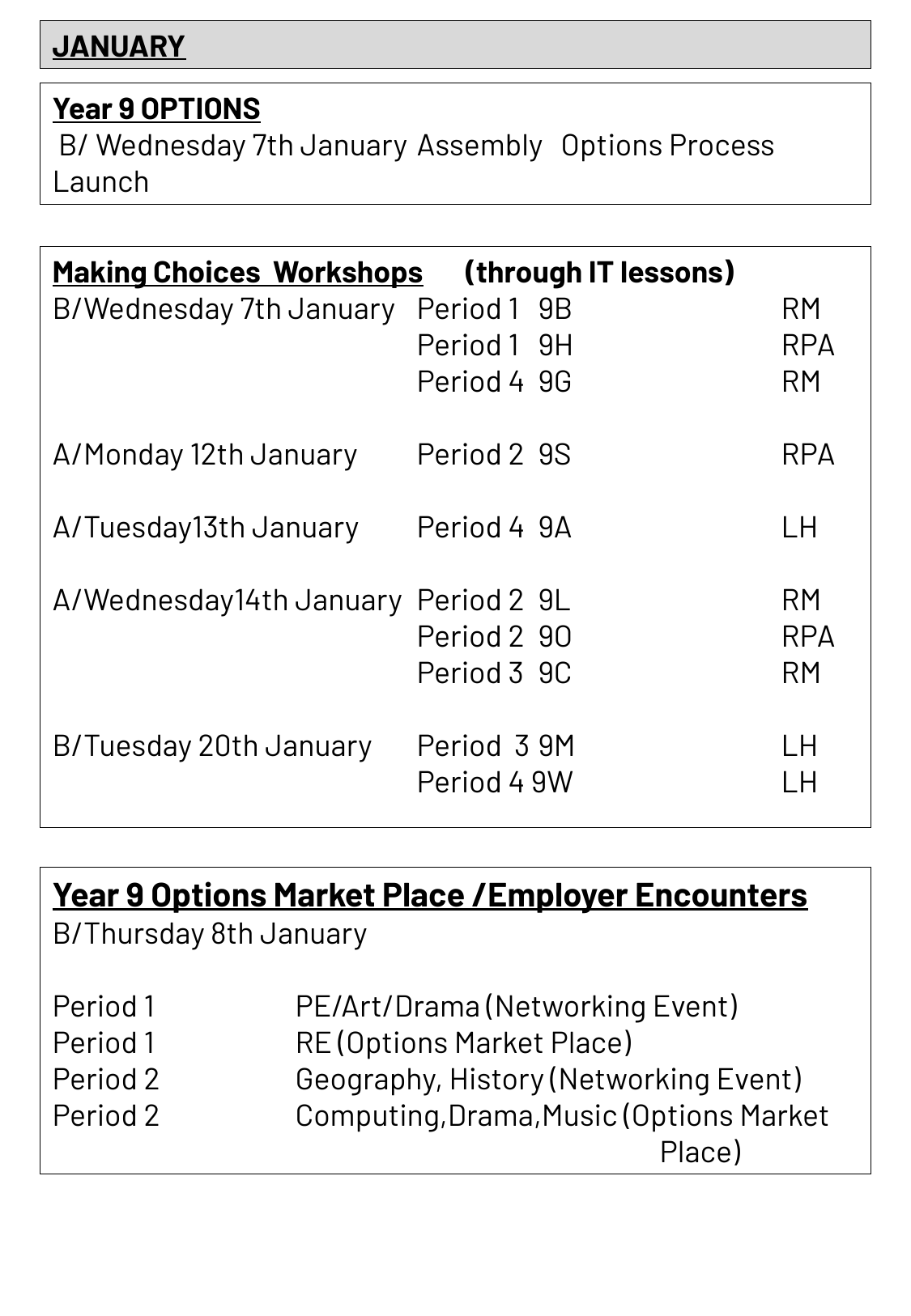

JANUARY
Year 9 OPTIONS
 B/ Wednesday 7th January	Assembly   Options Process Launch
Making Choices  Workshops       (through IT lessons)
B/Wednesday 7th January	Period 1	9B		RM
			Period 1	9H		RPA			Period 4	9G		RM

A/Monday 12th January	Period 2	9S		RPA

A/Tuesday13th January	Period 4	9A		LH

A/Wednesday14th January	Period 2	9L		RM
			Period 2	9O		RPA			Period 3	9C		RM

B/Tuesday 20th January	Period  3	9M		LH
			Period 4 9W		LH

Year 9 Options Market Place /Employer Encounters
B/Thursday 8th January

Period 1		PE/Art/Drama (Networking Event)
Period 1		RE (Options Market Place)
Period 2		Geography, History (Networking Event)
Period 2 		Computing,Drama,Music (Options Market 					Place)